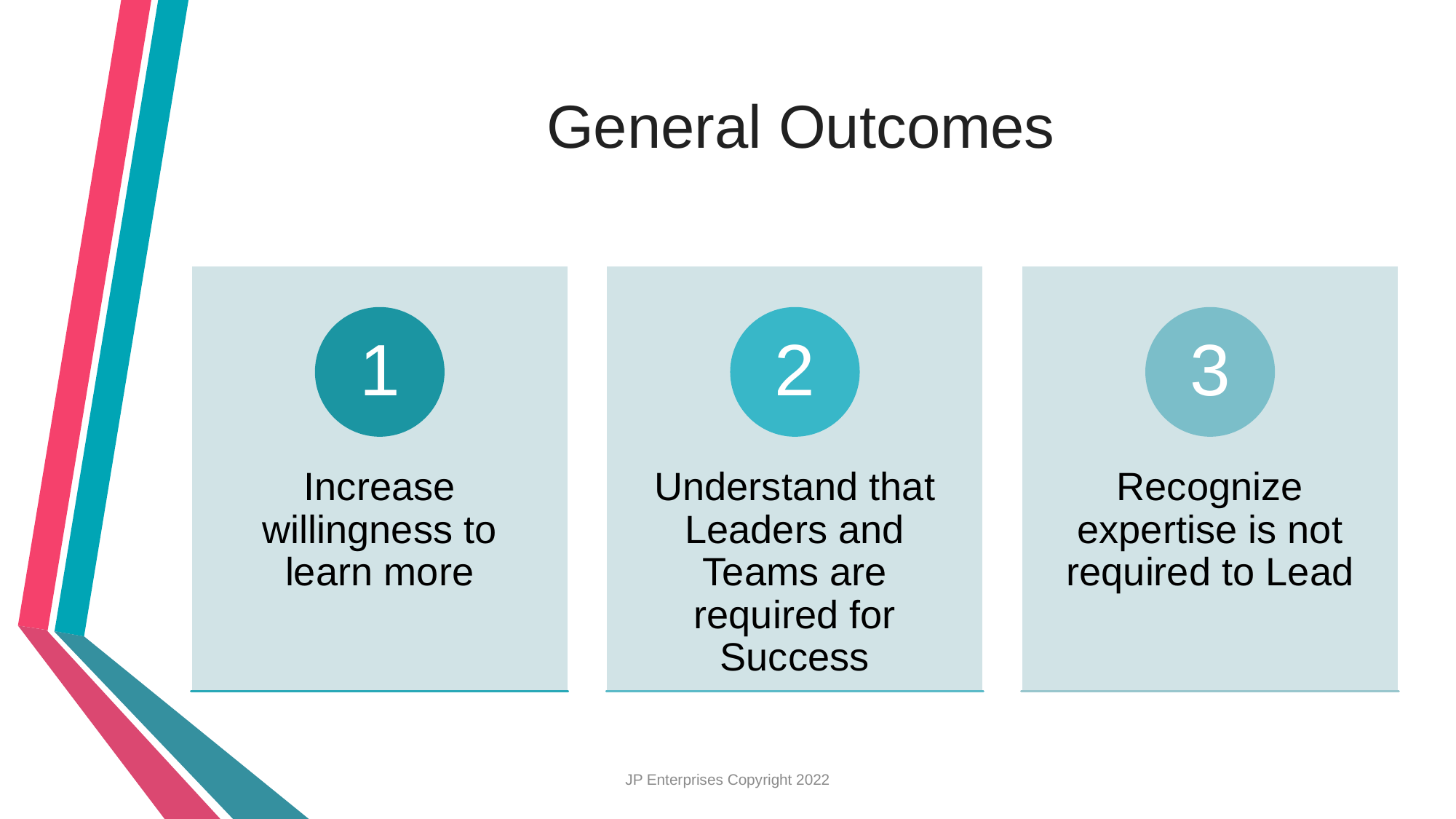

# General Outcomes
Increase willingness to learn more
1
Understand that Leaders and Teams are required for Success
2
Recognize expertise is not required to Lead
3
JP Enterprises Copyright 2022